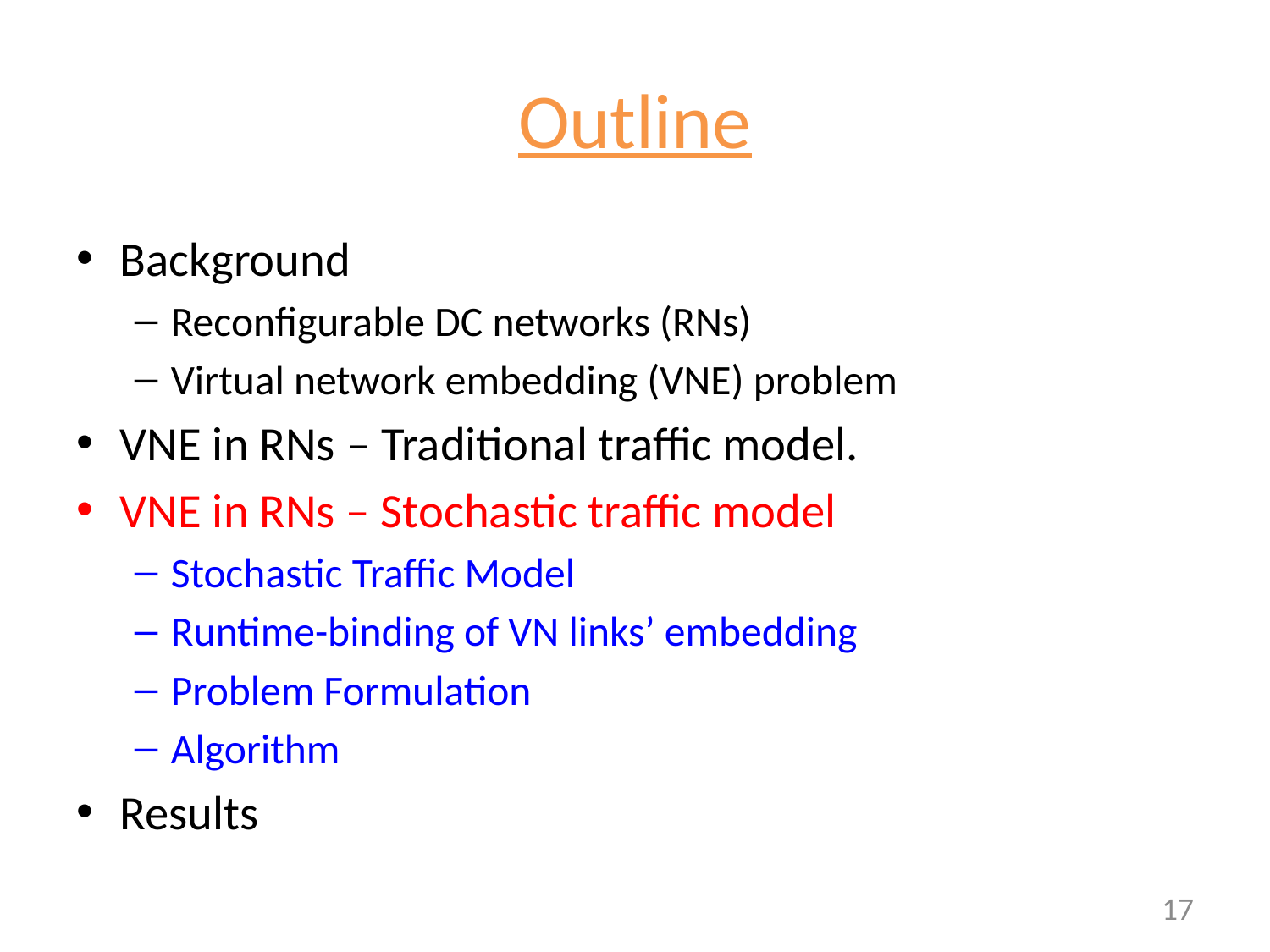

# Outline
Background
Reconfigurable DC networks (RNs)
Virtual network embedding (VNE) problem
VNE in RNs – Traditional traffic model.
VNE in RNs – Stochastic traffic model
Stochastic Traffic Model
Runtime-binding of VN links’ embedding
Problem Formulation
Algorithm
Results

17